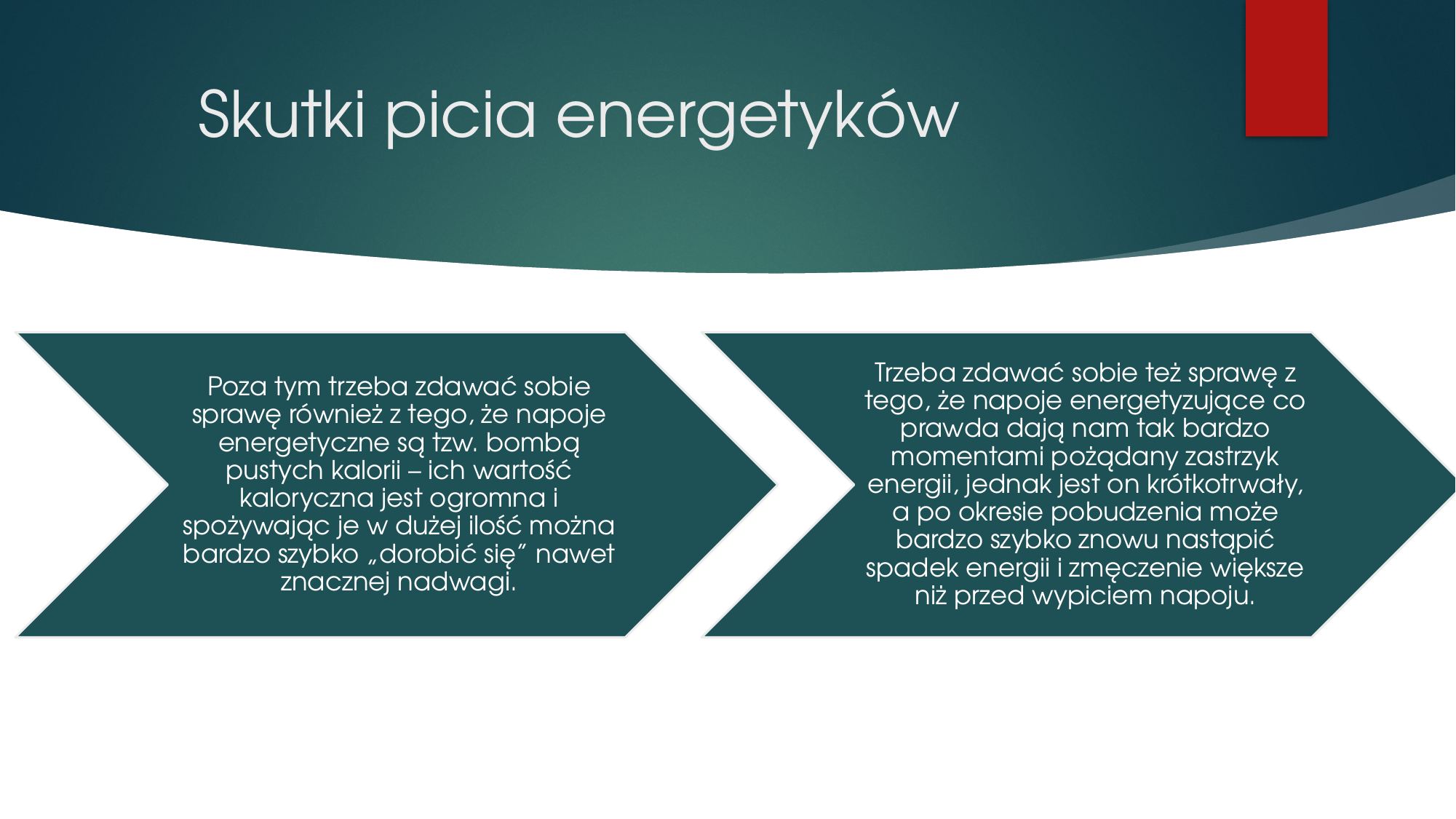

# Skutki picia energetyków

Poza tym trzeba zdawać sobie sprawę również z tego, że napoje energetyczne są tzw. bombą pustych kalorii – ich wartość kaloryczna jest ogromna i spożywając je w dużej ilość można bardzo szybko „dorobić się” nawet znacznej nadwagi.
Trzeba zdawać sobie też sprawę z tego, że napoje energetyzujące co prawda dają nam tak bardzo momentami pożądany zastrzyk energii, jednak jest on krótkotrwały, a po okresie pobudzenia może bardzo szybko znowu nastąpić spadek energii i zmęczenie większe niż przed wypiciem napoju.